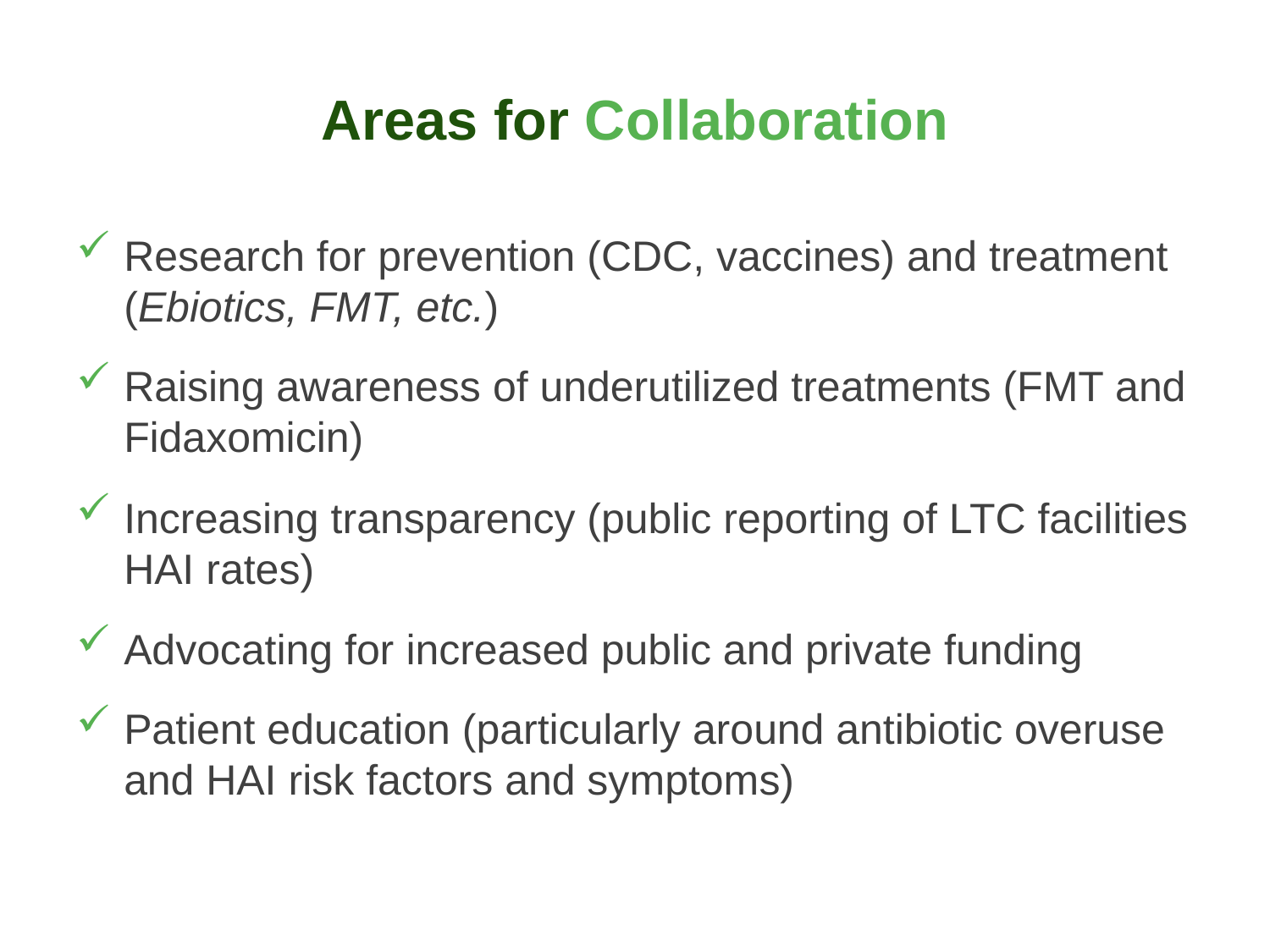

# Areas for Collaboration
Research for prevention (CDC, vaccines) and treatment (Ebiotics, FMT, etc.)
Raising awareness of underutilized treatments (FMT and Fidaxomicin)
Increasing transparency (public reporting of LTC facilities HAI rates)
Advocating for increased public and private funding
Patient education (particularly around antibiotic overuse and HAI risk factors and symptoms)